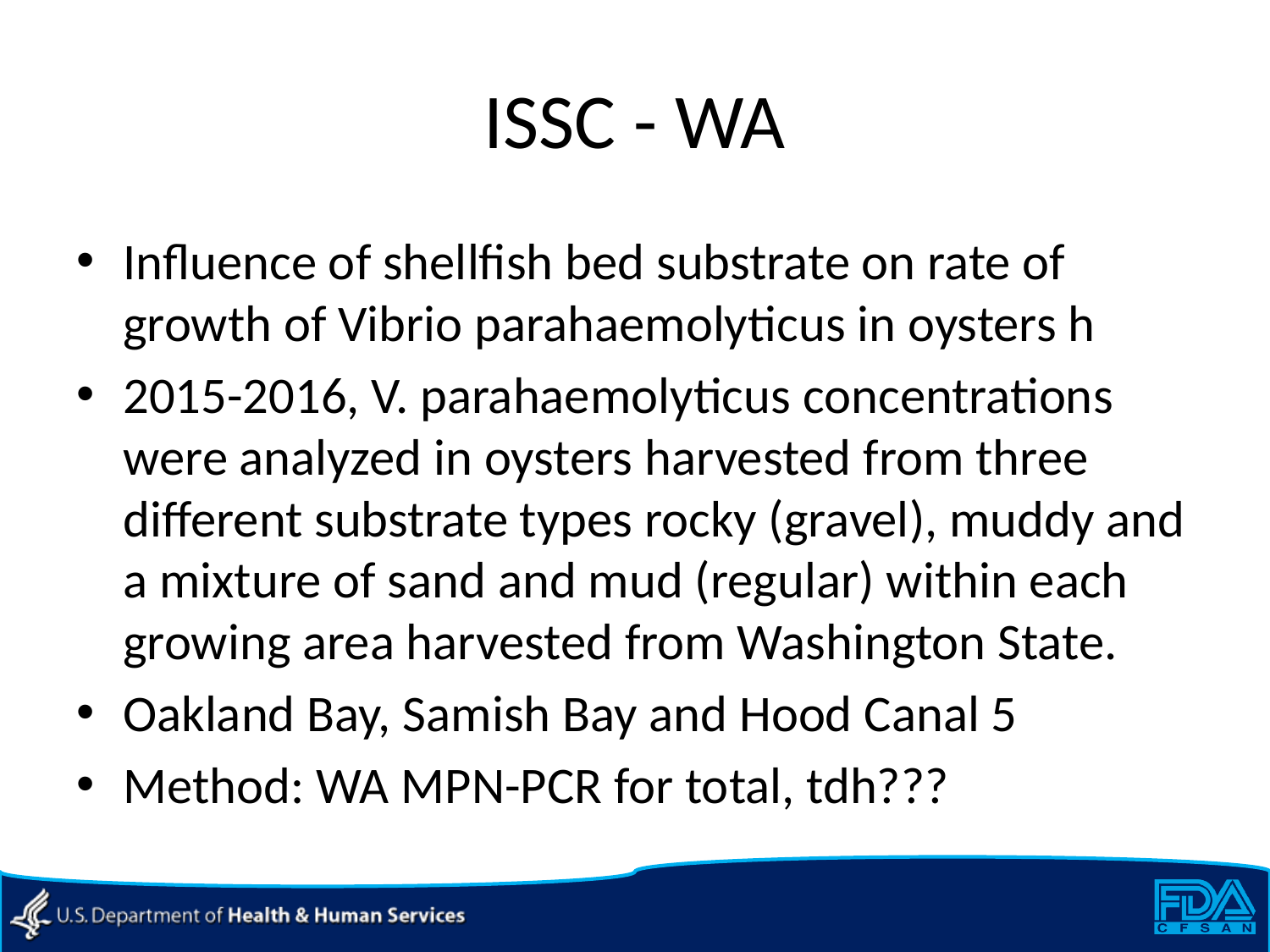

# ISSC - WA
Influence of shellfish bed substrate on rate of growth of Vibrio parahaemolyticus in oysters h
2015-2016, V. parahaemolyticus concentrations were analyzed in oysters harvested from three different substrate types rocky (gravel), muddy and a mixture of sand and mud (regular) within each growing area harvested from Washington State.
Oakland Bay, Samish Bay and Hood Canal 5
Method: WA MPN-PCR for total, tdh???